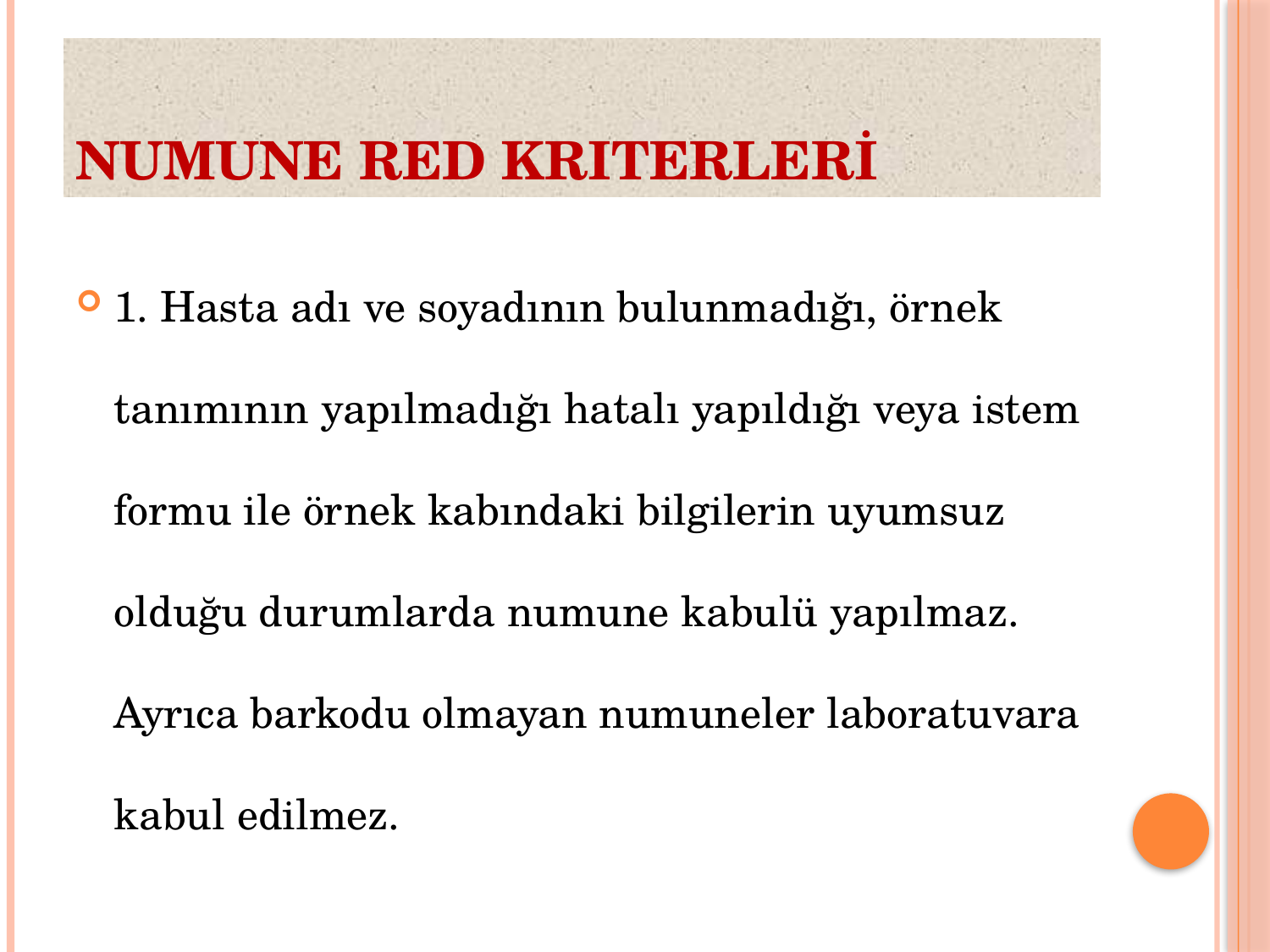

# NUMUNE RED KRITERLERİ
1. Hasta adı ve soyadının bulunmadığı, örnek tanımının yapılmadığı hatalı yapıldığı veya istem formu ile örnek kabındaki bilgilerin uyumsuz olduğu durumlarda numune kabulü yapılmaz. Ayrıca barkodu olmayan numuneler laboratuvara kabul edilmez.